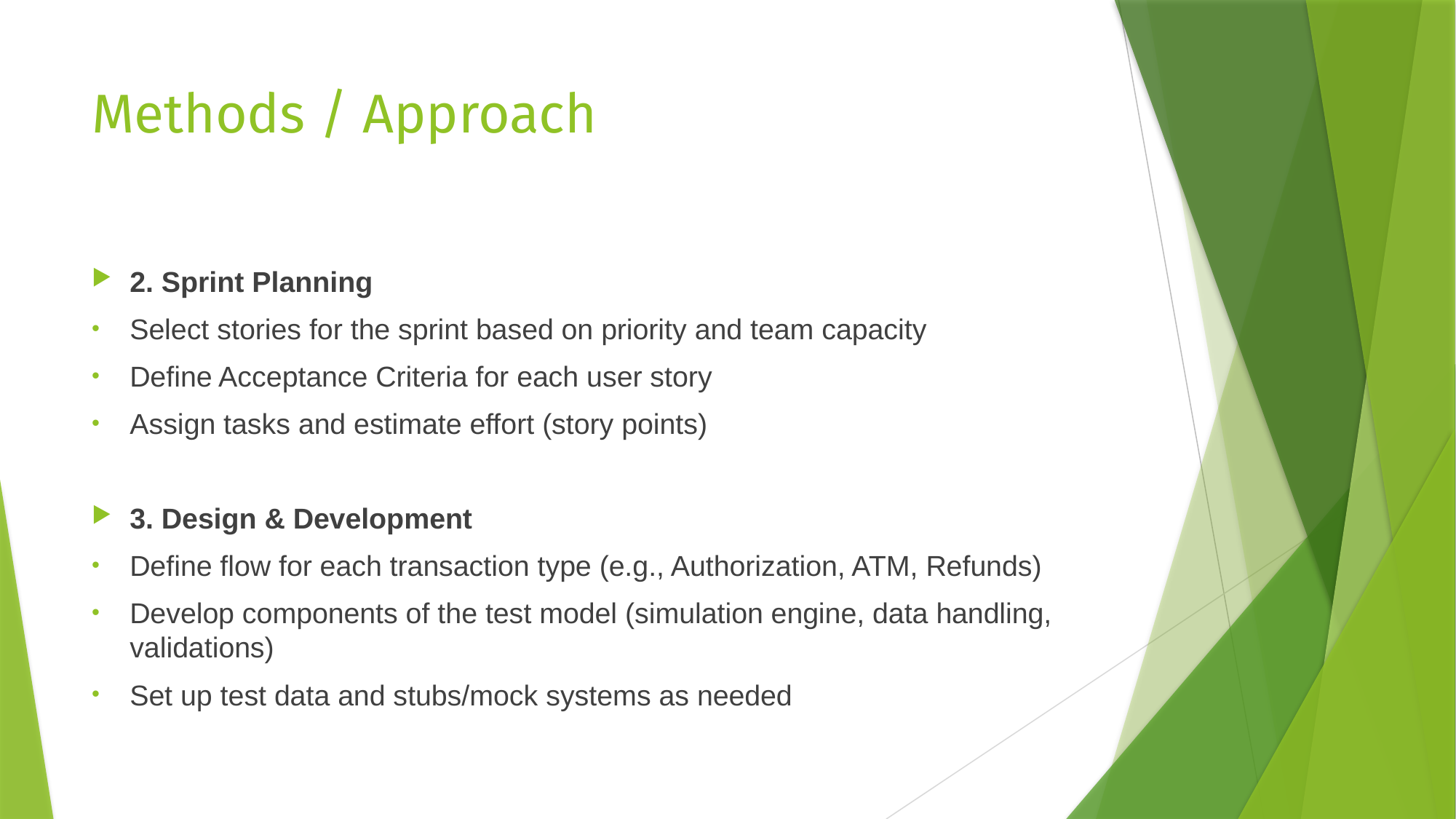

# Methods / Approach
2. Sprint Planning
Select stories for the sprint based on priority and team capacity
Define Acceptance Criteria for each user story
Assign tasks and estimate effort (story points)

3. Design & Development
Define flow for each transaction type (e.g., Authorization, ATM, Refunds)
Develop components of the test model (simulation engine, data handling, validations)
Set up test data and stubs/mock systems as needed